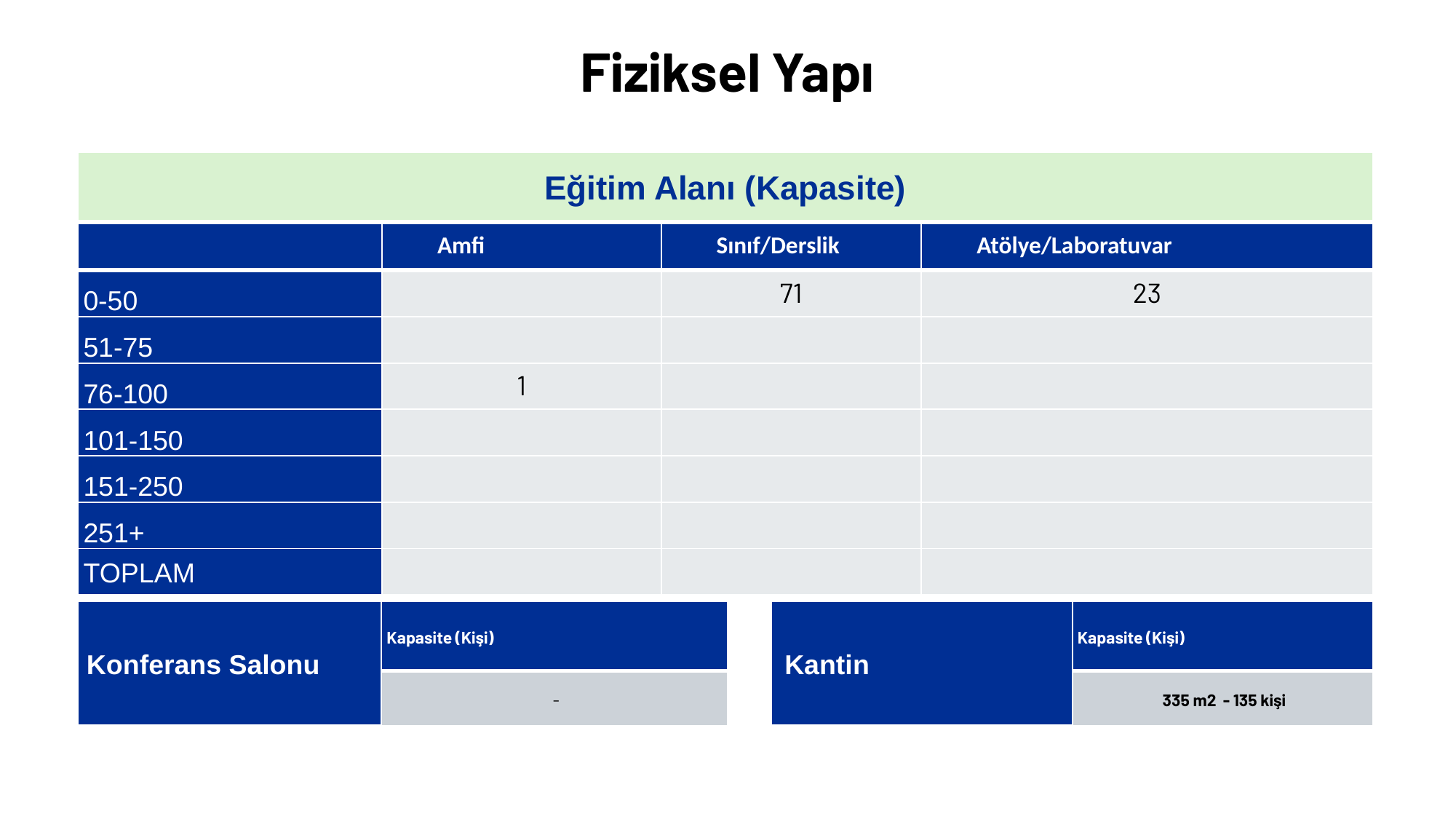

Fiziksel Yapı
| Eğitim Alanı (Kapasite) |
| --- |
|  | Amfi | Sınıf/Derslik | Atölye/Laboratuvar |
| --- | --- | --- | --- |
| 0-50 |  | 71 | 23 |
| 51-75 |  |  |  |
| 76-100 | 1 |  |  |
| 101-150 |  |  |  |
| 151-250 |  |  |  |
| 251+ |  |  |  |
| TOPLAM |  |  |  |
| Konferans Salonu | Kapasite (Kişi) |
| --- | --- |
|  | - |
| Kantin | Kapasite (Kişi) |
| --- | --- |
|  | 335 m2 - 135 kişi |